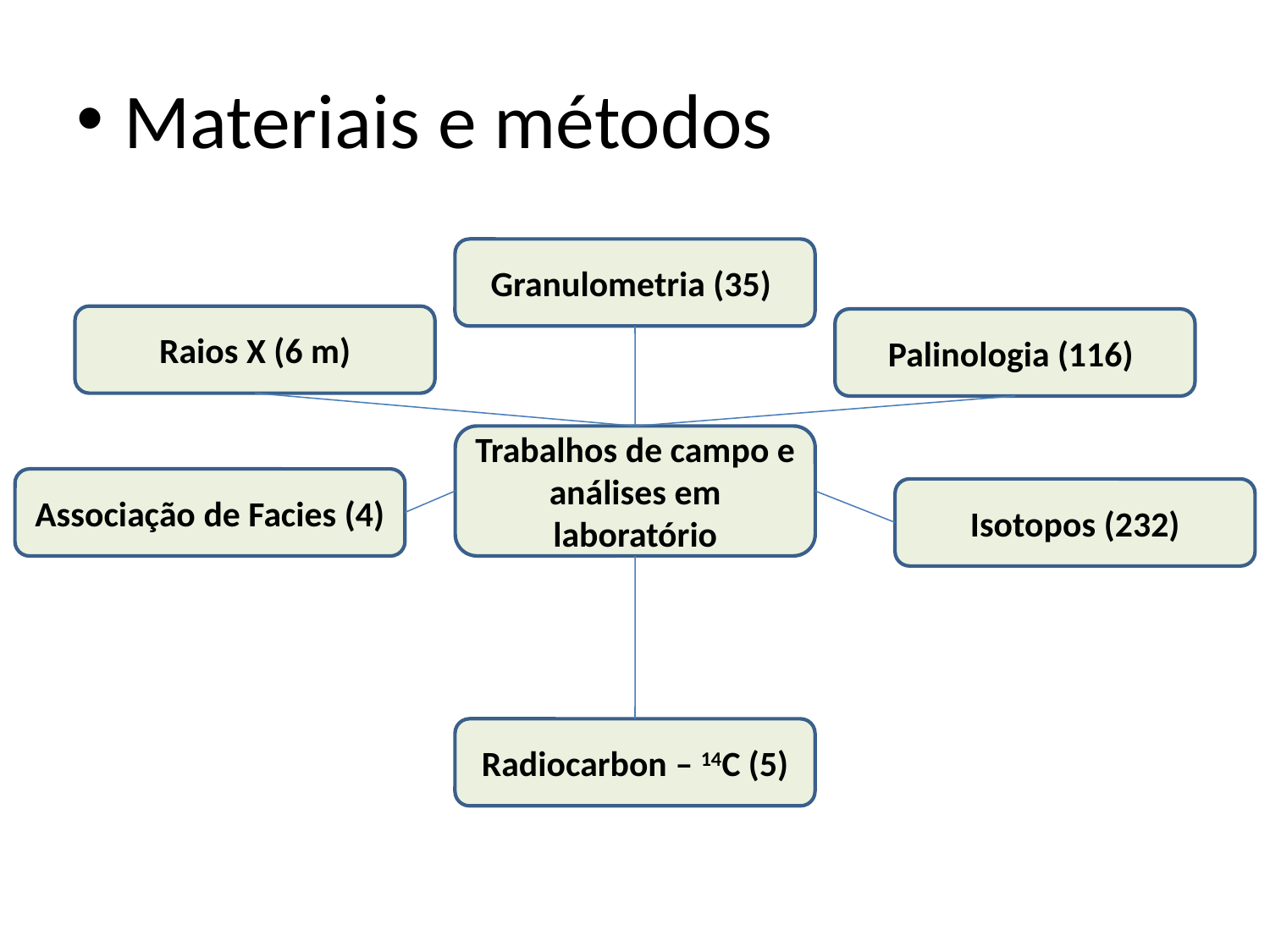

# Materiais e métodos
Granulometria (35)
Raios X (6 m)
Palinologia (116)
Trabalhos de campo e análises em laboratório
Associação de Facies (4)
Isotopos (232)
Radiocarbon – 14C (5)